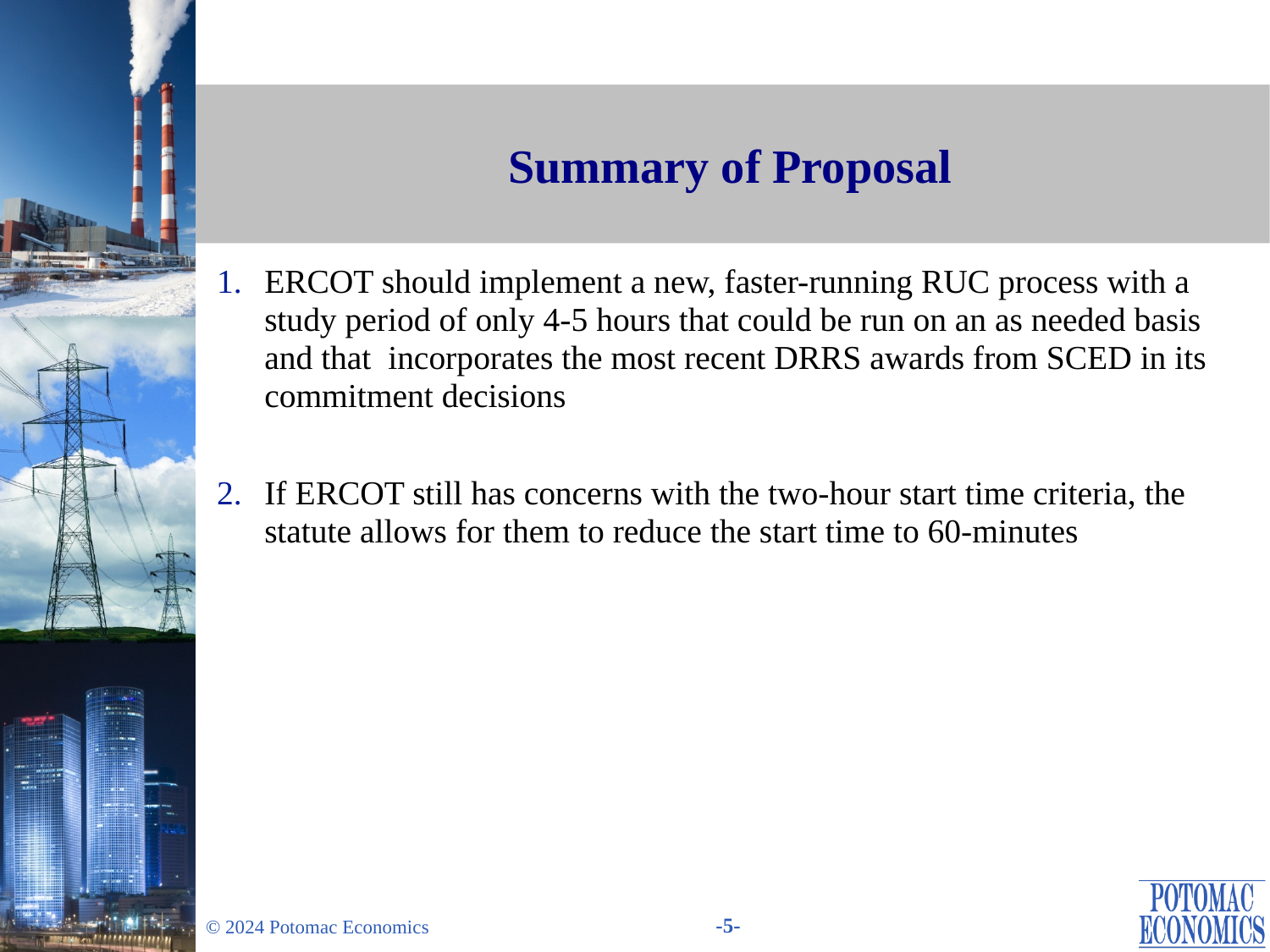

# Summary of Proposal
ERCOT should implement a new, faster-running RUC process with a study period of only 4-5 hours that could be run on an as needed basis and that  incorporates the most recent DRRS awards from SCED in its commitment decisions

If ERCOT still has concerns with the two-hour start time criteria, the statute allows for them to reduce the start time to 60-minutes